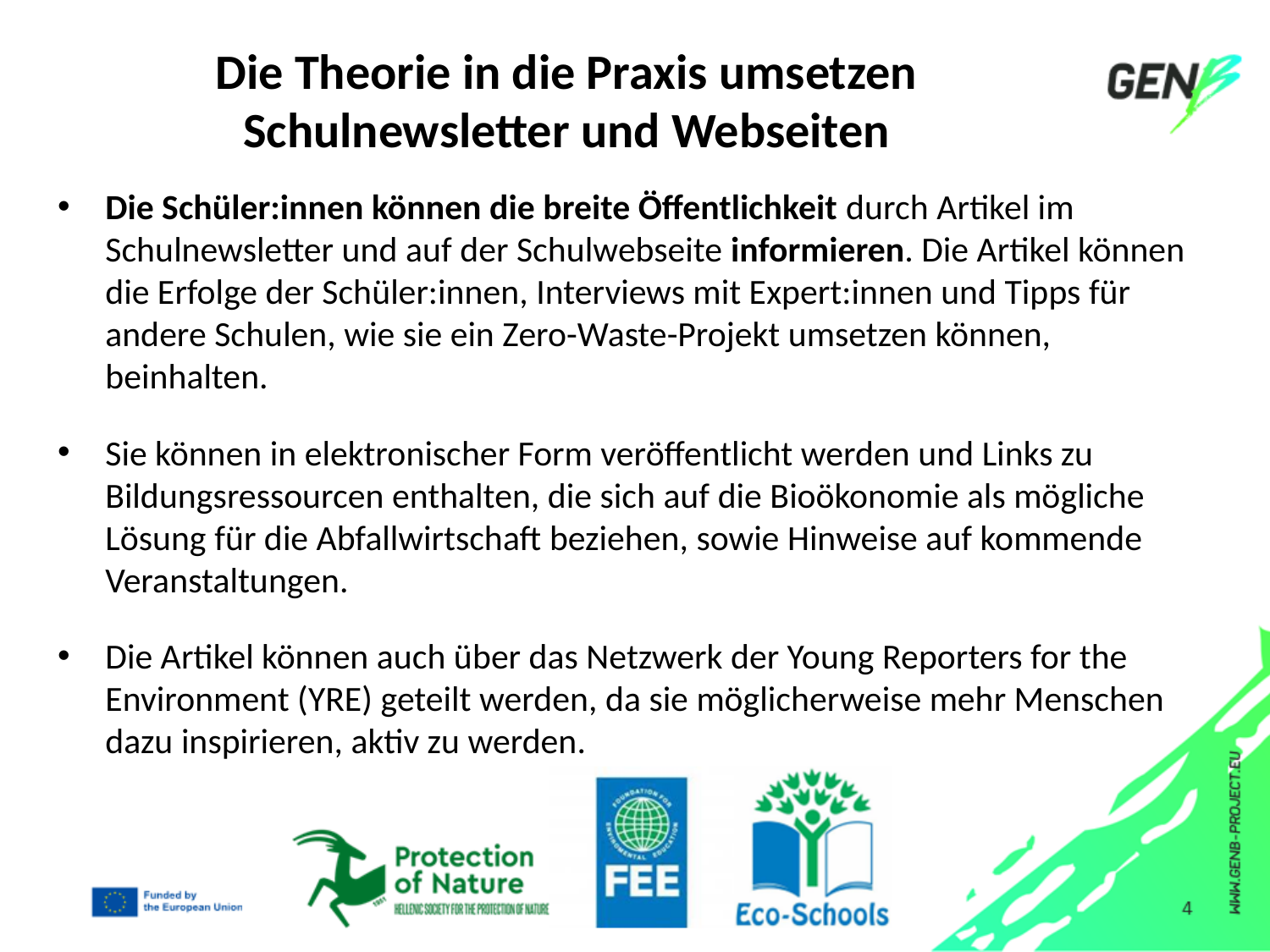

# Die Theorie in die Praxis umsetzen Schulnewsletter und Webseiten
Die Schüler:innen können die breite Öffentlichkeit durch Artikel im Schulnewsletter und auf der Schulwebseite informieren. Die Artikel können die Erfolge der Schüler:innen, Interviews mit Expert:innen und Tipps für andere Schulen, wie sie ein Zero-Waste-Projekt umsetzen können, beinhalten.

Sie können in elektronischer Form veröffentlicht werden und Links zu Bildungsressourcen enthalten, die sich auf die Bioökonomie als mögliche Lösung für die Abfallwirtschaft beziehen, sowie Hinweise auf kommende Veranstaltungen.

Die Artikel können auch über das Netzwerk der Young Reporters for the Environment (YRE) geteilt werden, da sie möglicherweise mehr Menschen dazu inspirieren, aktiv zu werden.